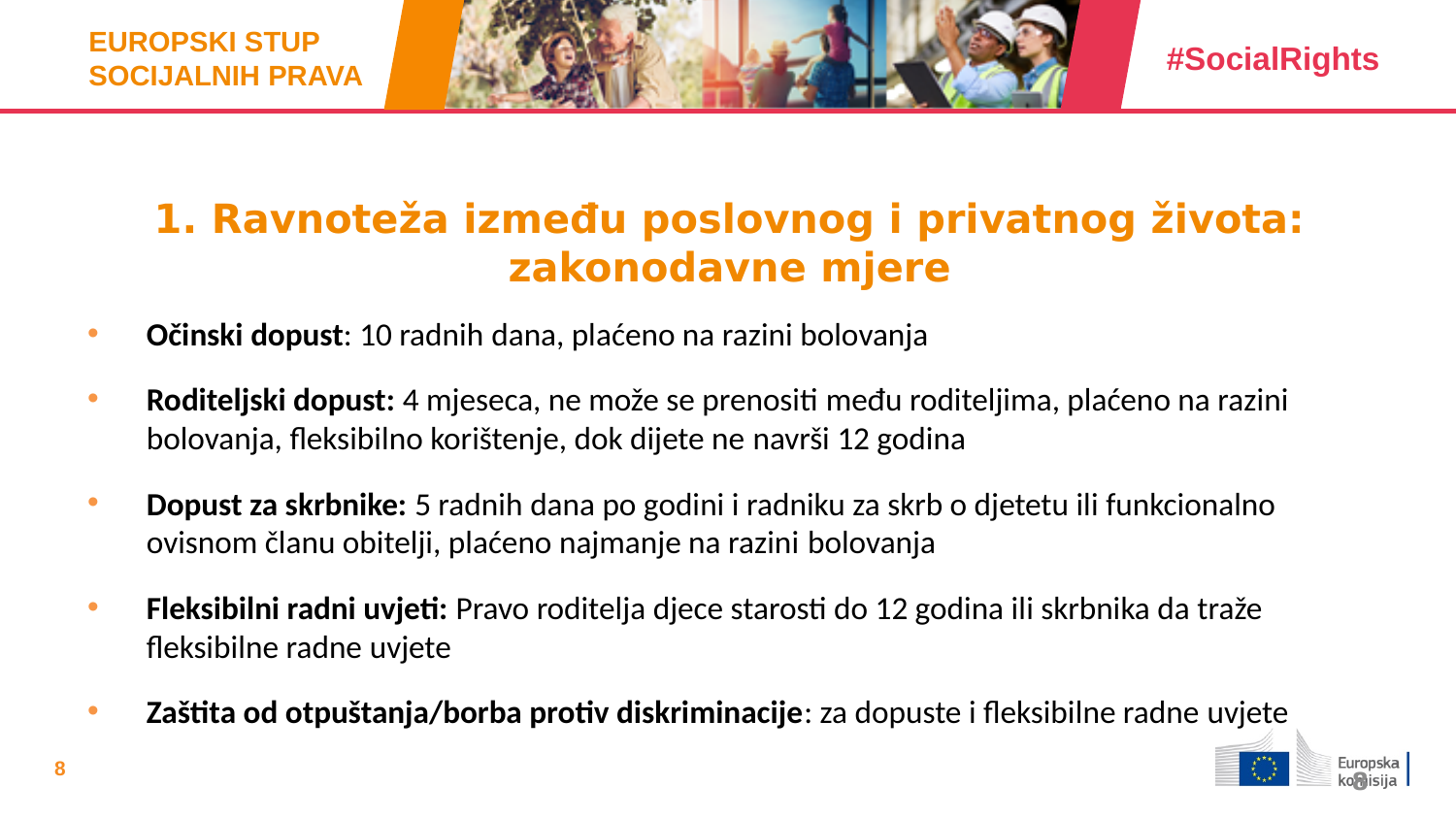

# 1. Ravnoteža između poslovnog i privatnog života: zakonodavne mjere
Očinski dopust: 10 radnih dana, plaćeno na razini bolovanja
Roditeljski dopust: 4 mjeseca, ne može se prenositi među roditeljima, plaćeno na razini bolovanja, fleksibilno korištenje, dok dijete ne navrši 12 godina
Dopust za skrbnike: 5 radnih dana po godini i radniku za skrb o djetetu ili funkcionalno ovisnom članu obitelji, plaćeno najmanje na razini bolovanja
Fleksibilni radni uvjeti: Pravo roditelja djece starosti do 12 godina ili skrbnika da traže fleksibilne radne uvjete
Zaštita od otpuštanja/borba protiv diskriminacije: za dopuste i fleksibilne radne uvjete

8